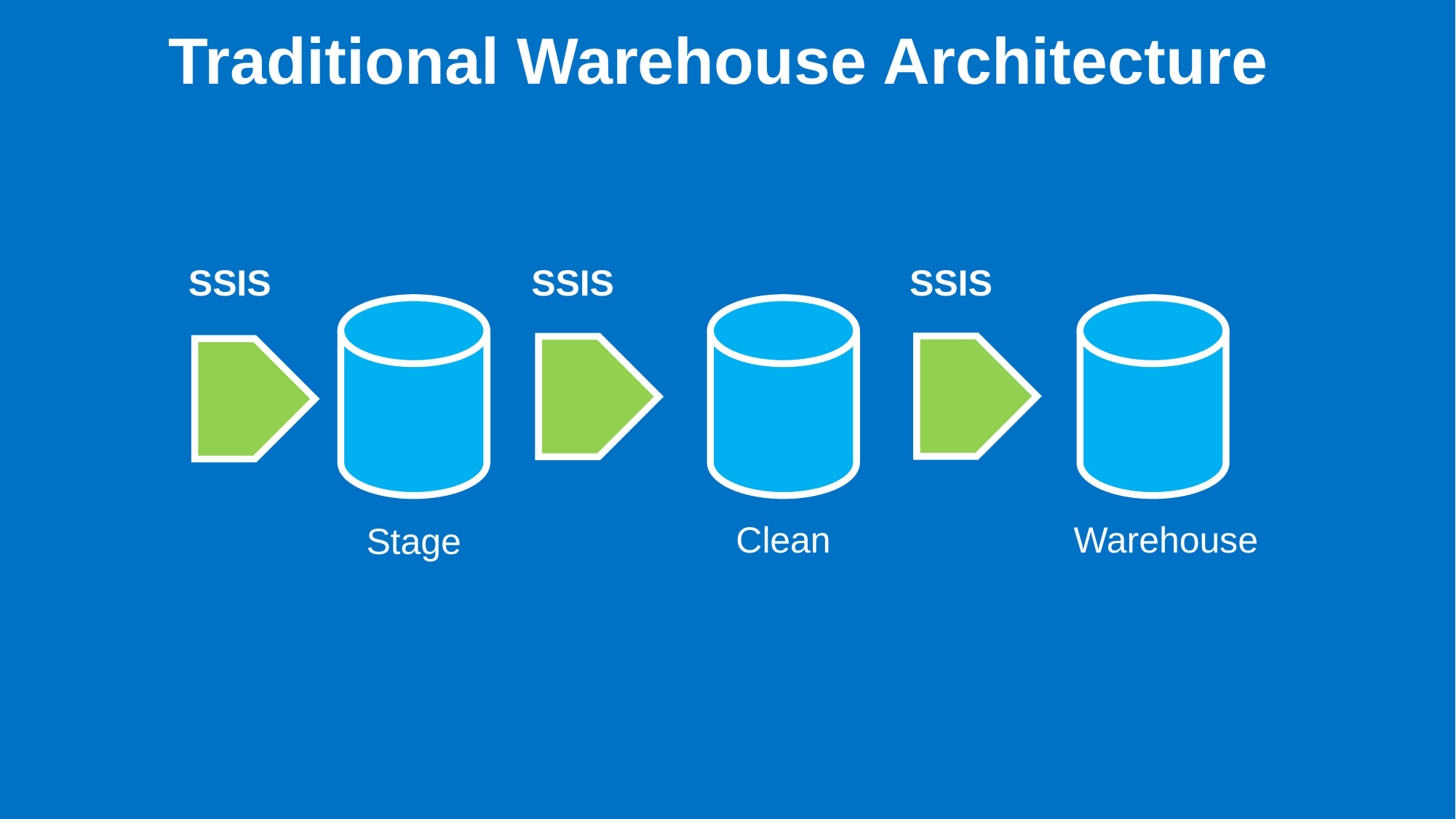

Traditional Warehouse Architecture

SSIS
SSIS
SSIS

Clean
Warehouse
Stage